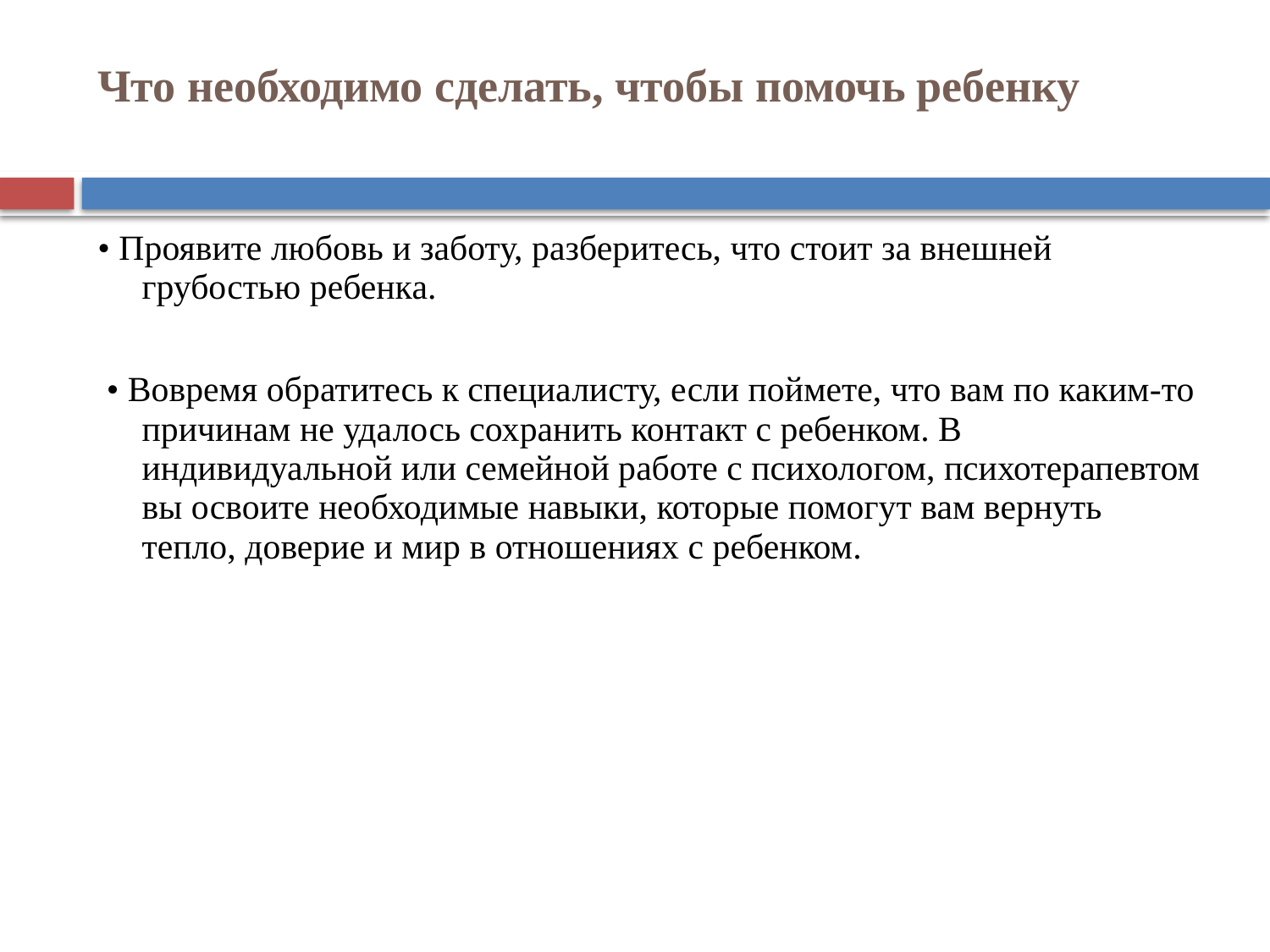

Что необходимо сделать, чтобы помочь ребенку
• Проявите любовь и заботу, разберитесь, что стоит за внешней грубостью ребенка.

 • Вовремя обратитесь к специалисту, если поймете, что вам по каким-то причинам не удалось сохранить контакт с ребенком. В индивидуальной или семейной работе с психологом, психотерапевтом вы освоите необходимые навыки, которые помогут вам вернуть тепло, доверие и мир в отношениях с ребенком.